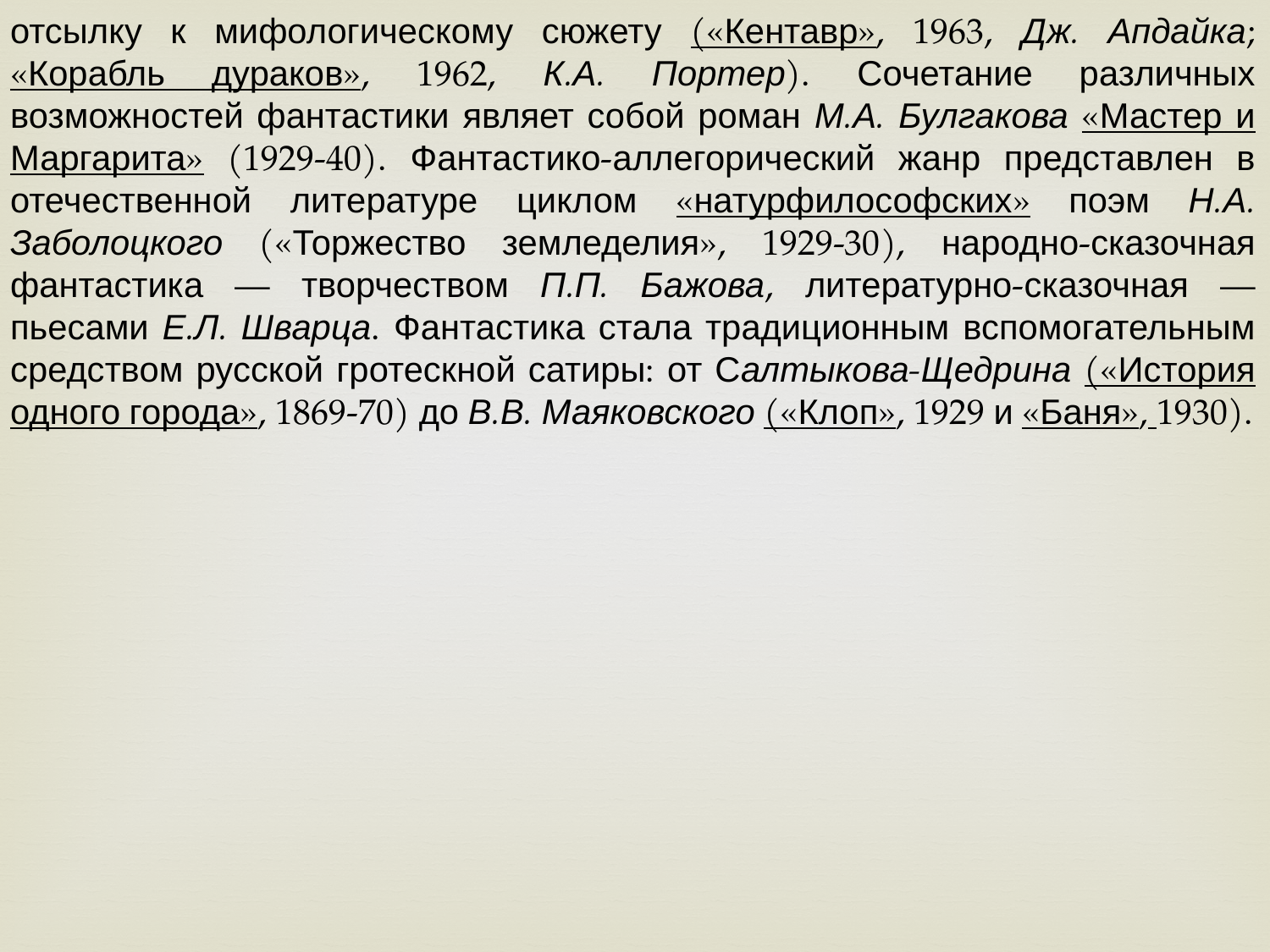

отсылку к мифологическому сюжету («Кентавр», 1963, Дж. Апдайка; «Корабль дураков», 1962, К.А. Портер). Сочетание различных возможностей фантастики являет собой роман М.А. Булгакова «Мастер и Маргарита» (1929-40). Фантастико-аллегорический жанр представлен в отечественной литературе циклом «натурфилософских» поэм Н.А. Заболоцкого («Торжество земледелия», 1929-30), народно-сказочная фантастика — творчеством П.П. Бажова, литературно-сказочная — пьесами Е.Л. Шварца. Фантастика стала традиционным вспомогательным средством русской гротескной сатиры: от Салтыкова-Щедрина («История одного города», 1869-70) до В.В. Маяковского («Клоп», 1929 и «Баня», 1930).